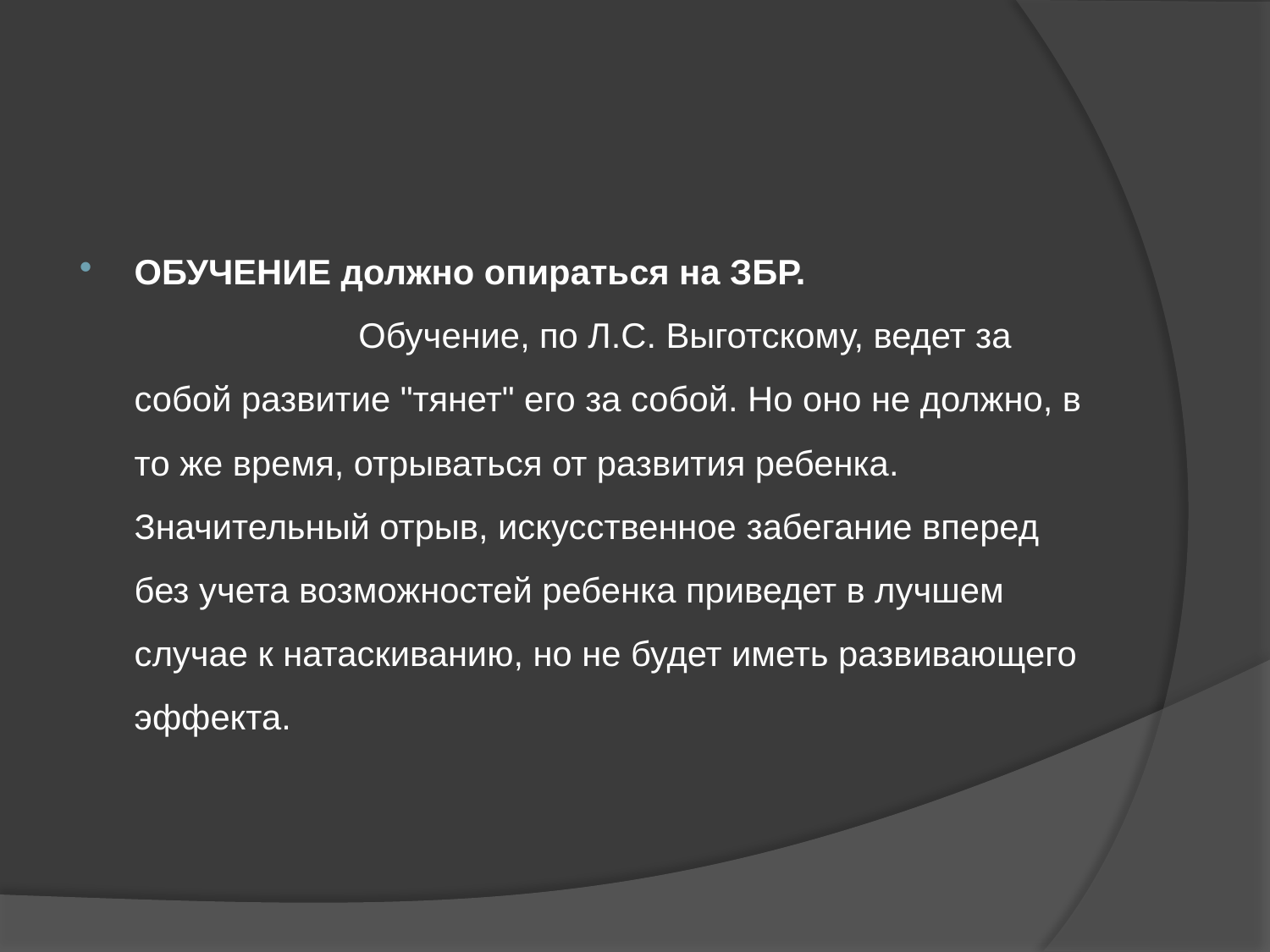

ОБУЧЕНИЕ должно опираться на ЗБР.                                                    Обучение, по Л.С. Выготскому, ведет за собой развитие "тянет" его за собой. Но оно не должно, в то же время, отрываться от развития ребенка. Значительный отрыв, искусственное забегание вперед без учета возможностей ребенка приведет в лучшем случае к натаскиванию, но не будет иметь развивающего эффекта.